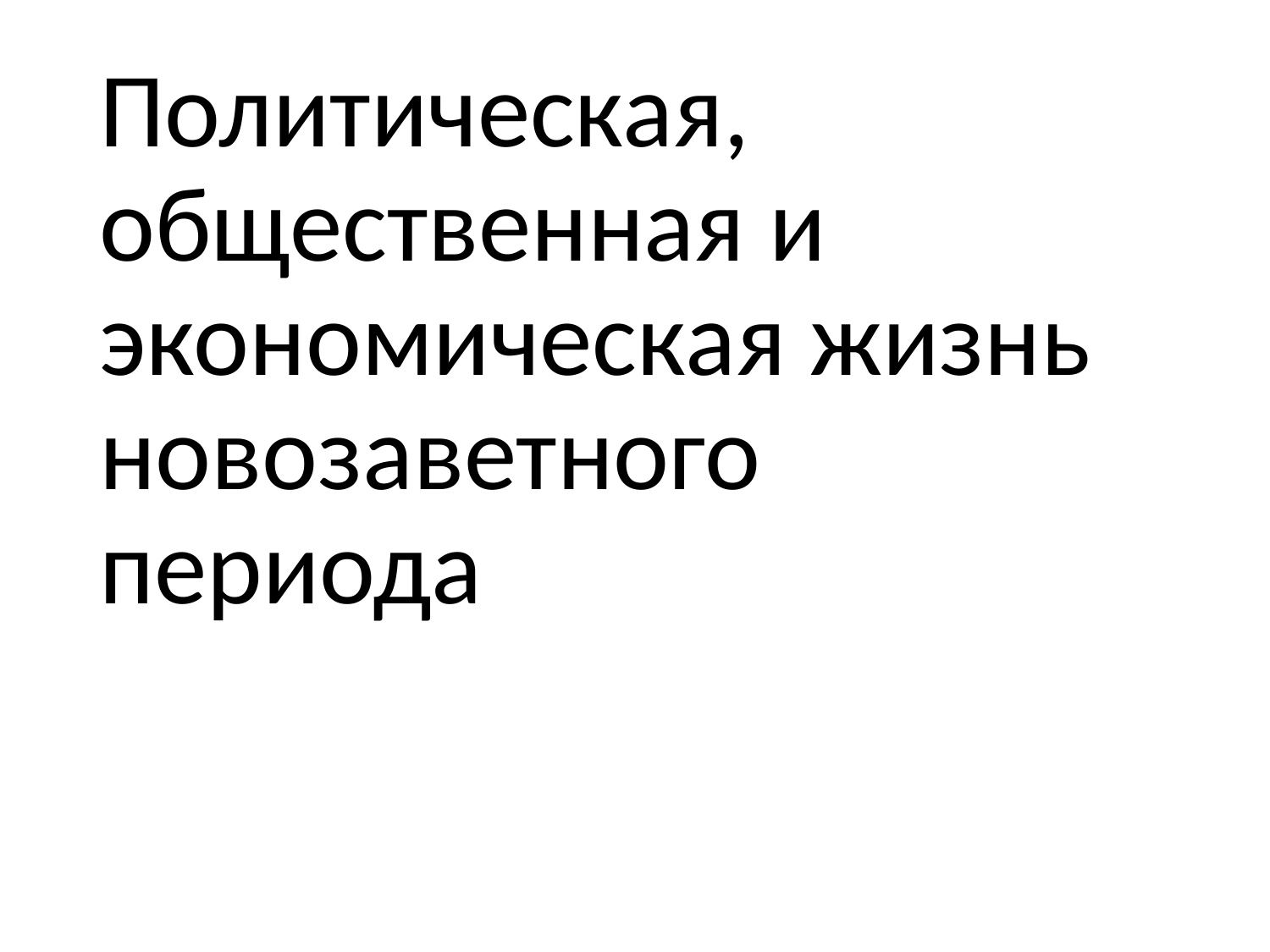

# Политическая, общественная и экономическая жизнь новозаветного периодаНового Завета